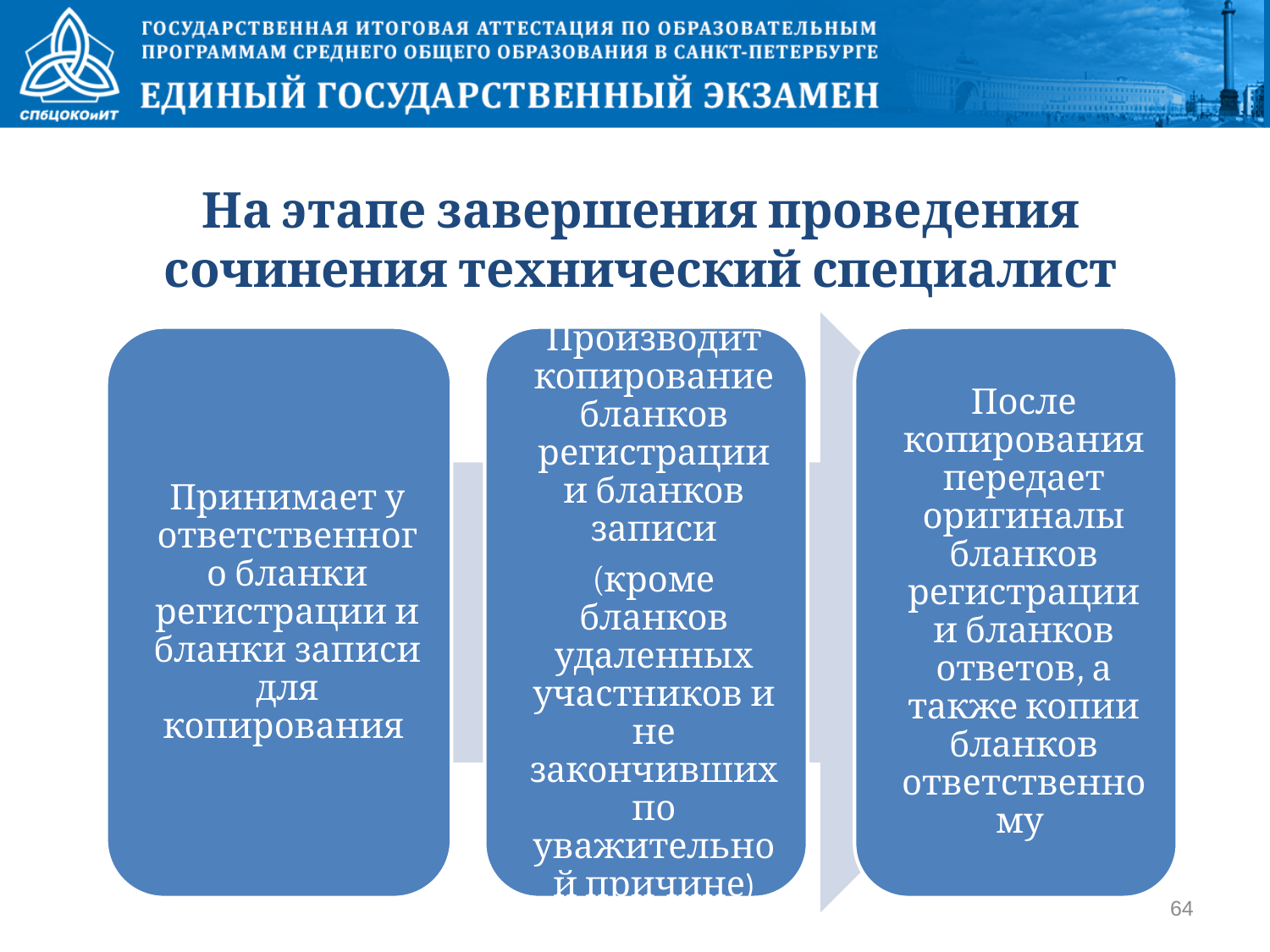

# На этапе завершения проведения сочинения технический специалист
Принимает у ответственного бланки регистрации и бланки записи для копирования
Производит копирование бланков регистрации и бланков записи
(кроме бланков удаленных участников и не закончивших по уважительной причине)
После копирования передает оригиналы бланков регистрации и бланков ответов, а также копии бланков ответственному
64